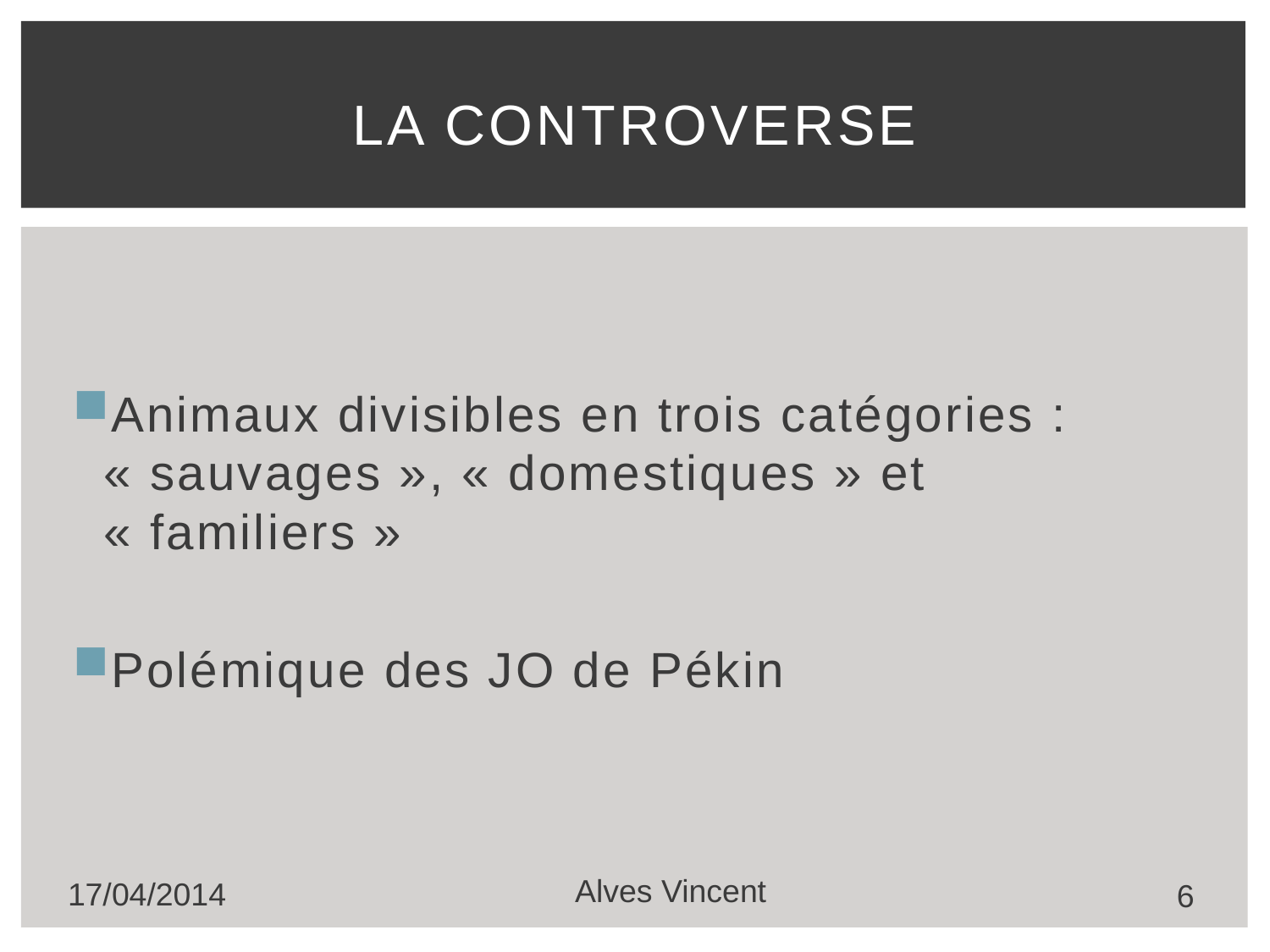

# La controverse
Animaux divisibles en trois catégories : « sauvages », « domestiques » et « familiers »

Polémique des JO de Pékin
17/04/2014
Alves Vincent
6